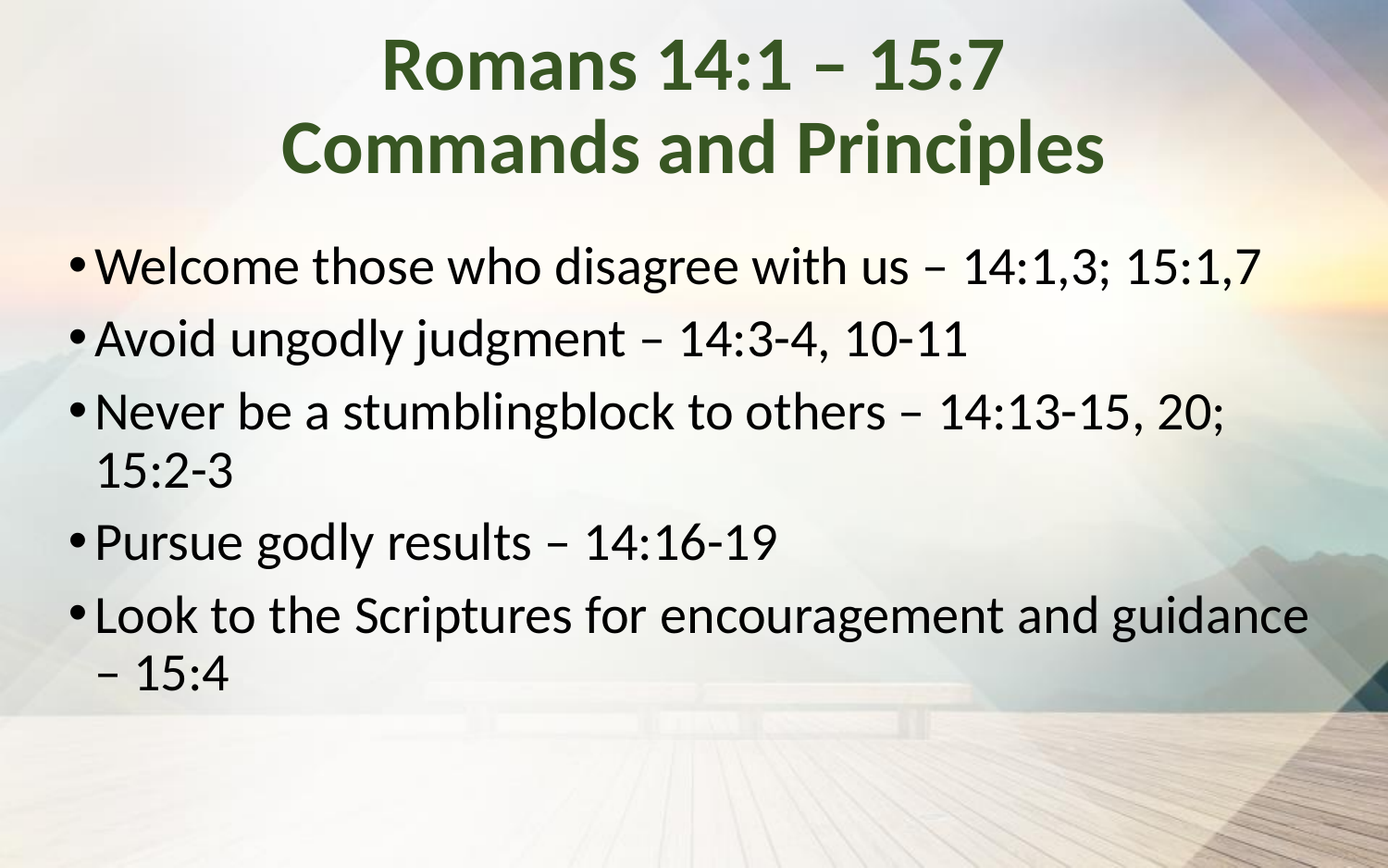

# Romans 14:1 – 15:7 Commands and Principles
Welcome those who disagree with us – 14:1,3; 15:1,7
Avoid ungodly judgment – 14:3-4, 10-11
Never be a stumblingblock to others – 14:13-15, 20; 15:2-3
Pursue godly results – 14:16-19
Look to the Scriptures for encouragement and guidance – 15:4